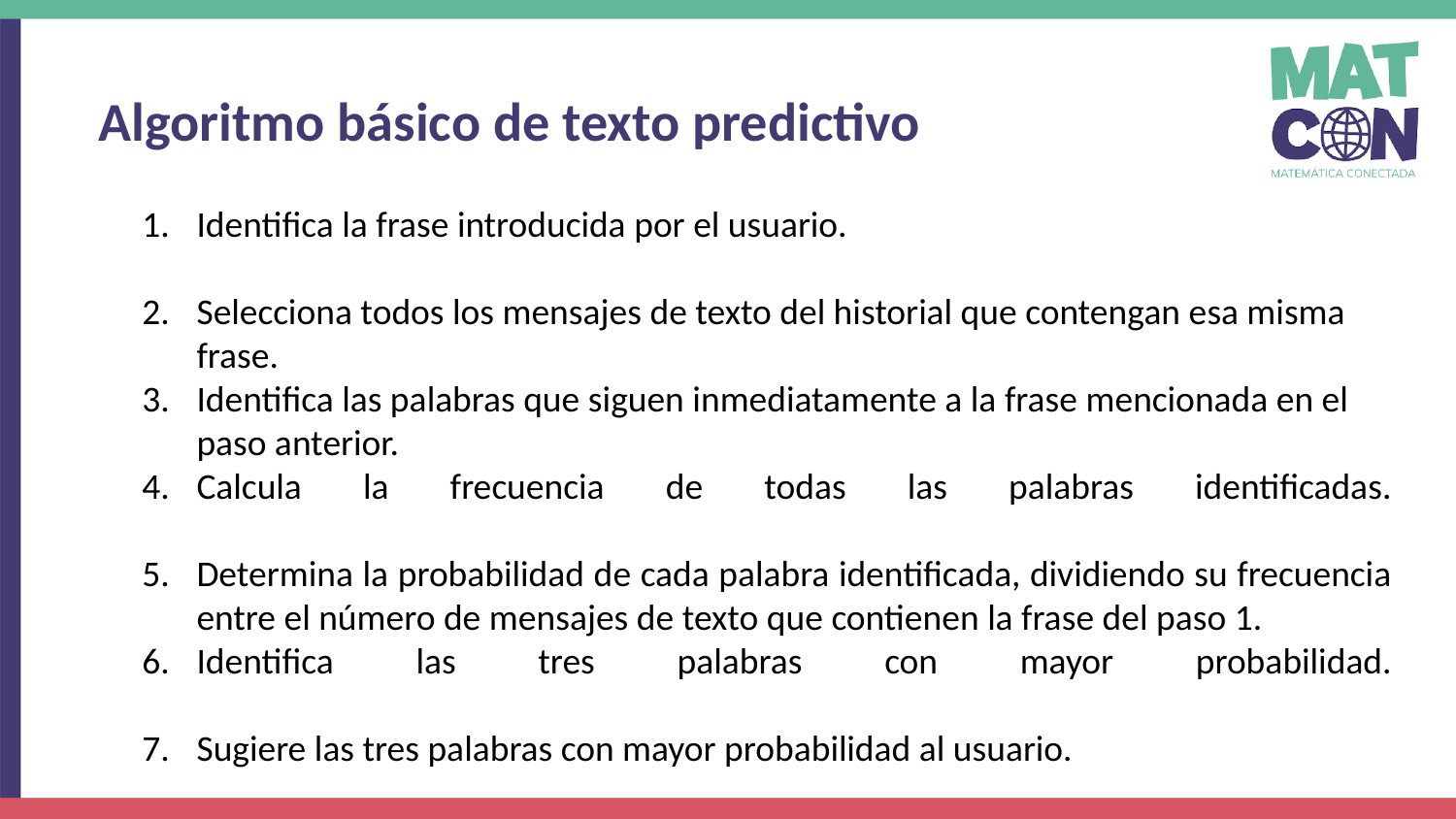

Algoritmo básico de texto predictivo
Identifica la frase introducida por el usuario.
Selecciona todos los mensajes de texto del historial que contengan esa misma frase.
Identifica las palabras que siguen inmediatamente a la frase mencionada en el paso anterior.
Calcula la frecuencia de todas las palabras identificadas.
Determina la probabilidad de cada palabra identificada, dividiendo su frecuencia entre el número de mensajes de texto que contienen la frase del paso 1.
Identifica las tres palabras con mayor probabilidad.
Sugiere las tres palabras con mayor probabilidad al usuario.